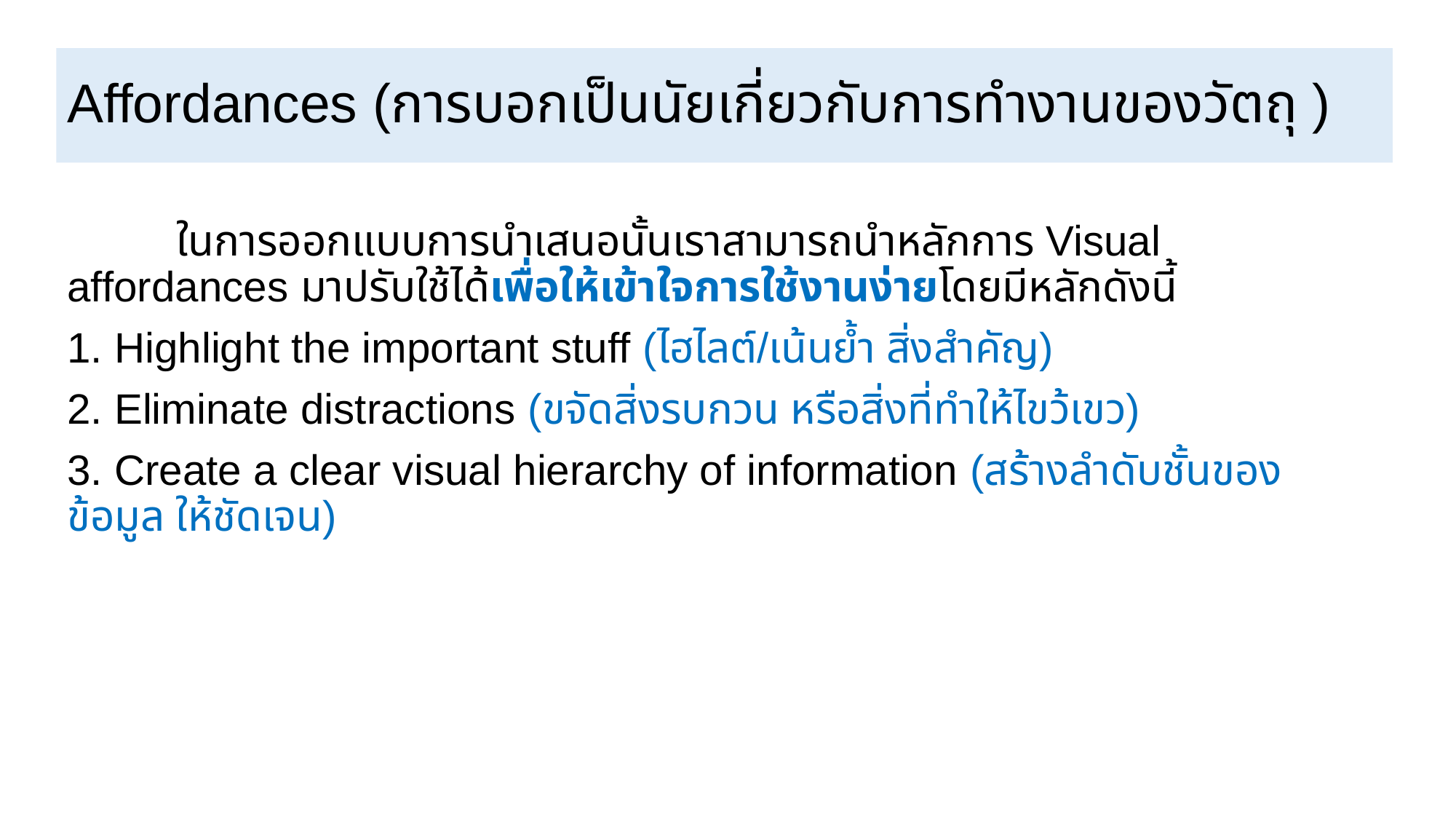

Affordances (การบอกเป็นนัยเกี่ยวกับการทำงานของวัตถุ )
	ในการออกแบบการนำเสนอนั้นเราสามารถนำหลักการ Visual affordances มาปรับใช้ได้เพื่อให้เข้าใจการใช้งานง่ายโดยมีหลักดังนี้
1. Highlight the important stuff (ไฮไลต์/เน้นย้ำ สิ่งสำคัญ)
2. Eliminate distractions (ขจัดสิ่งรบกวน หรือสิ่งที่ทำให้ไขว้เขว)
3. Create a clear visual hierarchy of information (สร้างลำดับชั้นของข้อมูล ให้ชัดเจน)